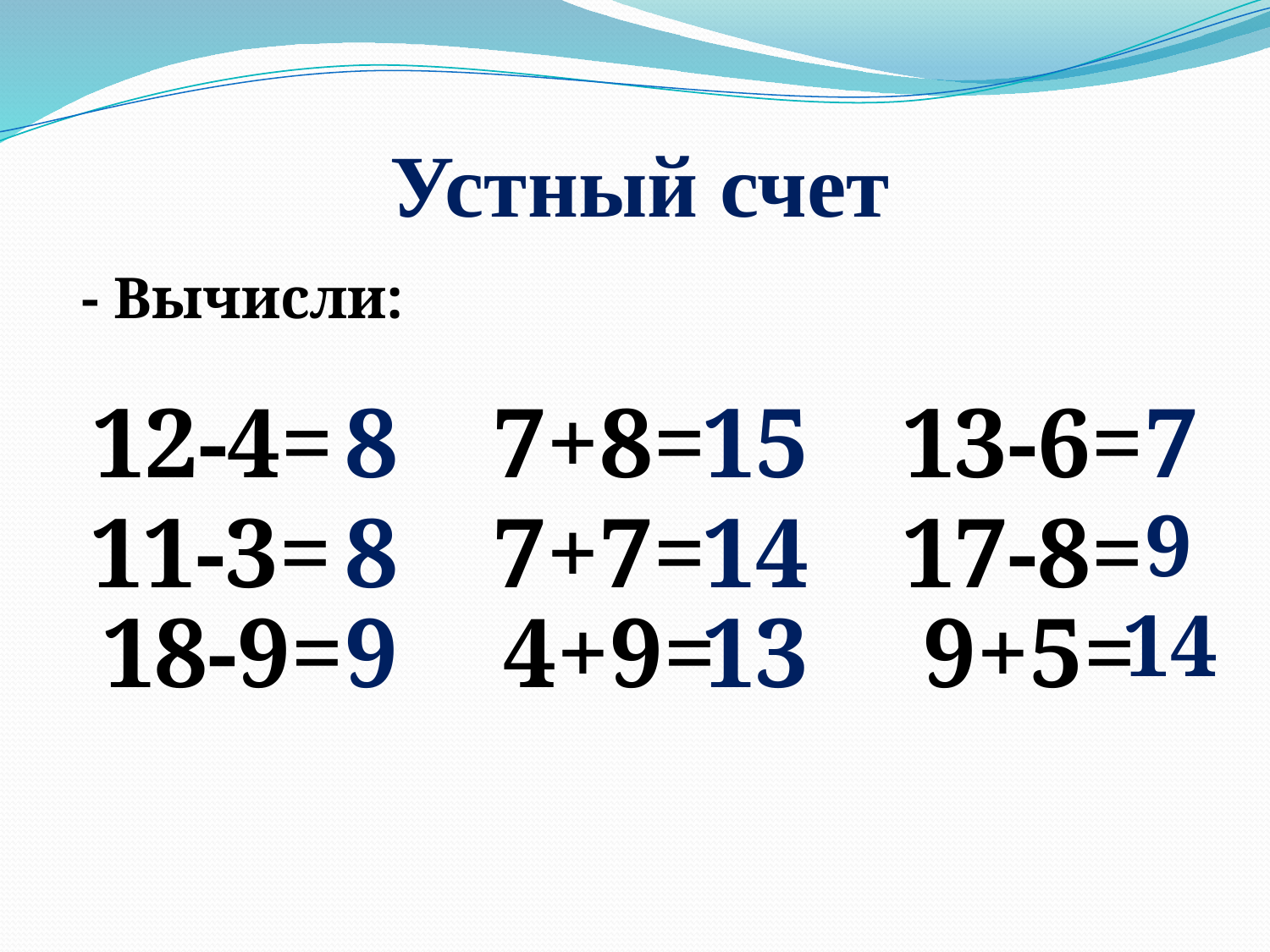

# Устный счет
- Вычисли:
12-4=
8
7+8=
15
13-6=
7
11-3=
8
7+7=
14
17-8=
9
18-9=
9
4+9=
13
9+5=
14